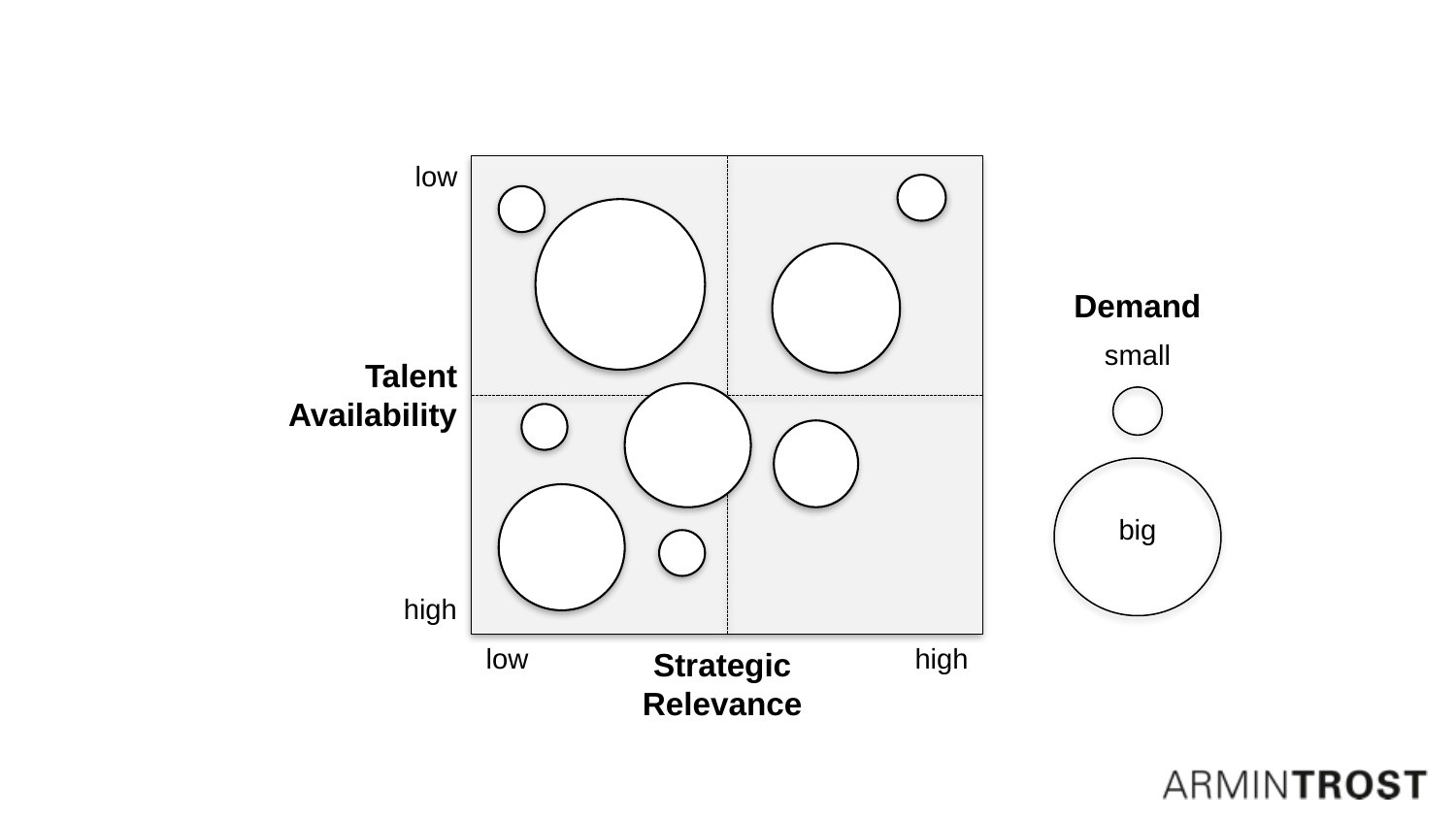

low

Demand
small
Talent Availability

big
high
low
high
Strategic Relevance